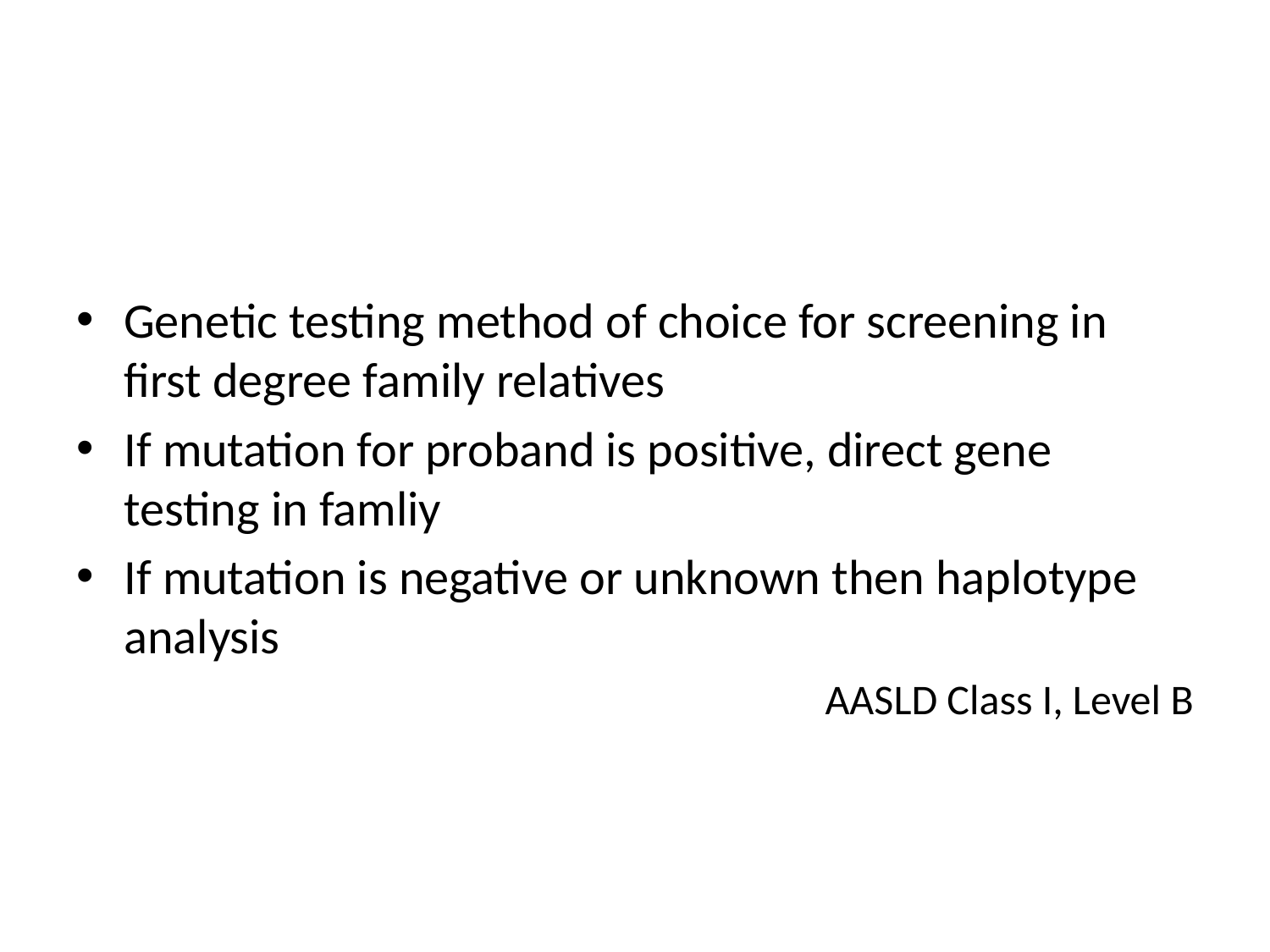

#

Genetic testing method of choice for screening in first degree family relatives
If mutation for proband is positive, direct gene testing in famliy
If mutation is negative or unknown then haplotype analysis
AASLD Class I, Level B